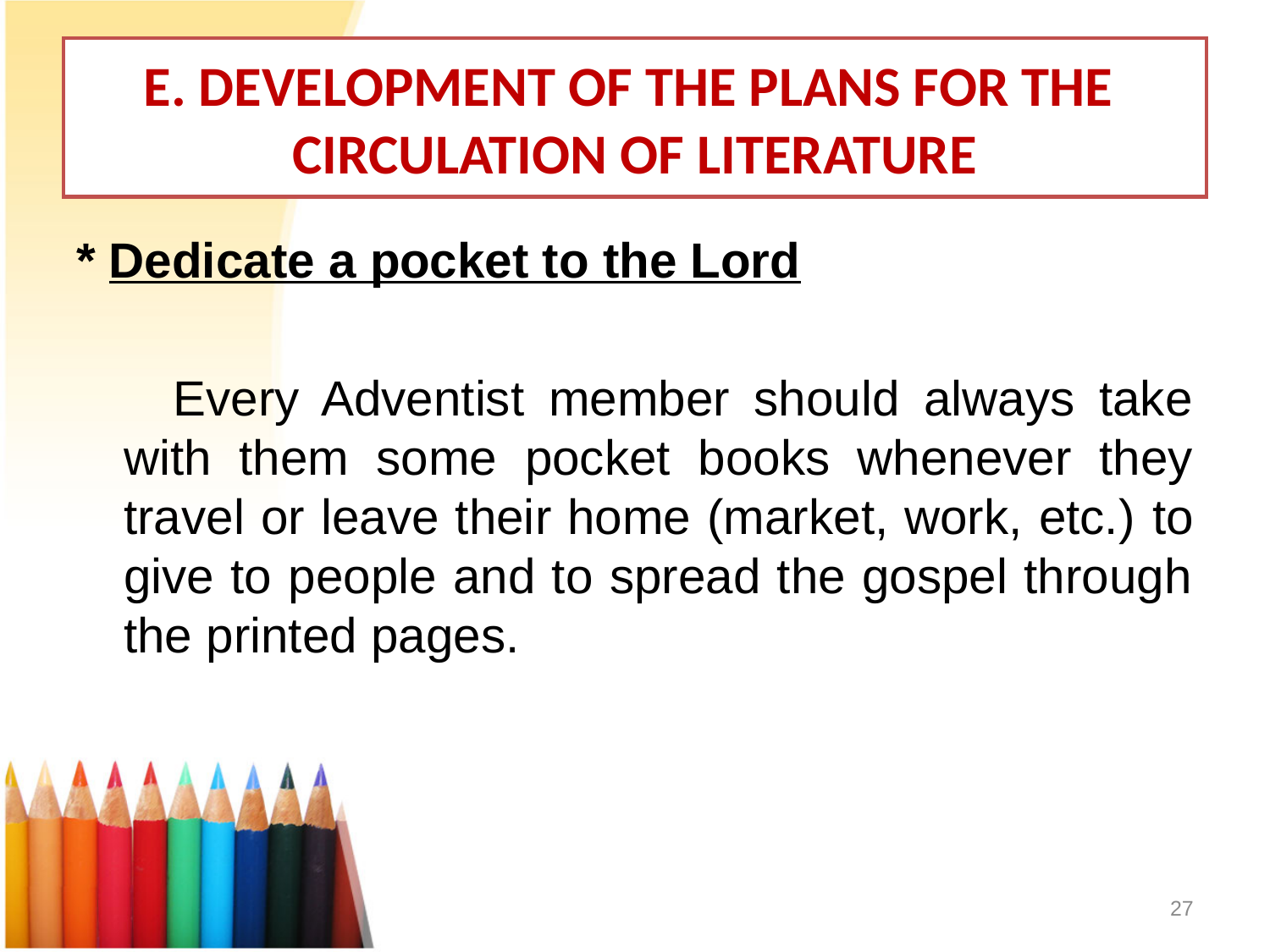

# E. DEVELOPMENT OF THE PLANS FOR THE CIRCULATION OF LITERATURE
* Dedicate a pocket to the Lord

    Every Adventist member should always take with them some pocket books whenever they travel or leave their home (market, work, etc.) to give to people and to spread the gospel through the printed pages.

27